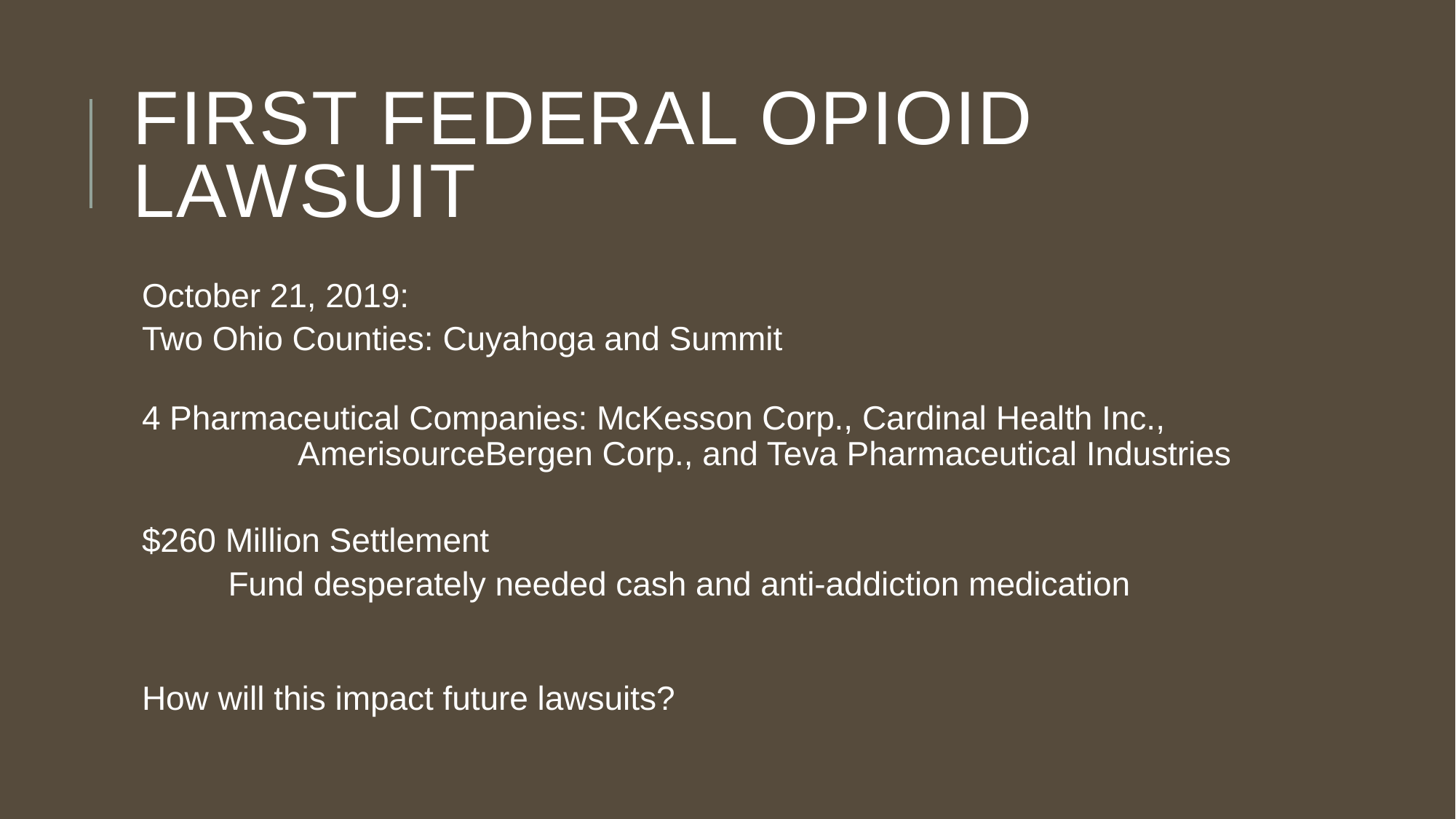

# First Federal opioid lawsuit
October 21, 2019:
	Two Ohio Counties: Cuyahoga and Summit
	4 Pharmaceutical Companies: McKesson Corp., Cardinal Health Inc.,
                 AmerisourceBergen Corp., and Teva Pharmaceutical Industries

	$260 Million Settlement
	 	Fund desperately needed cash and anti-addiction medication

	How will this impact future lawsuits?